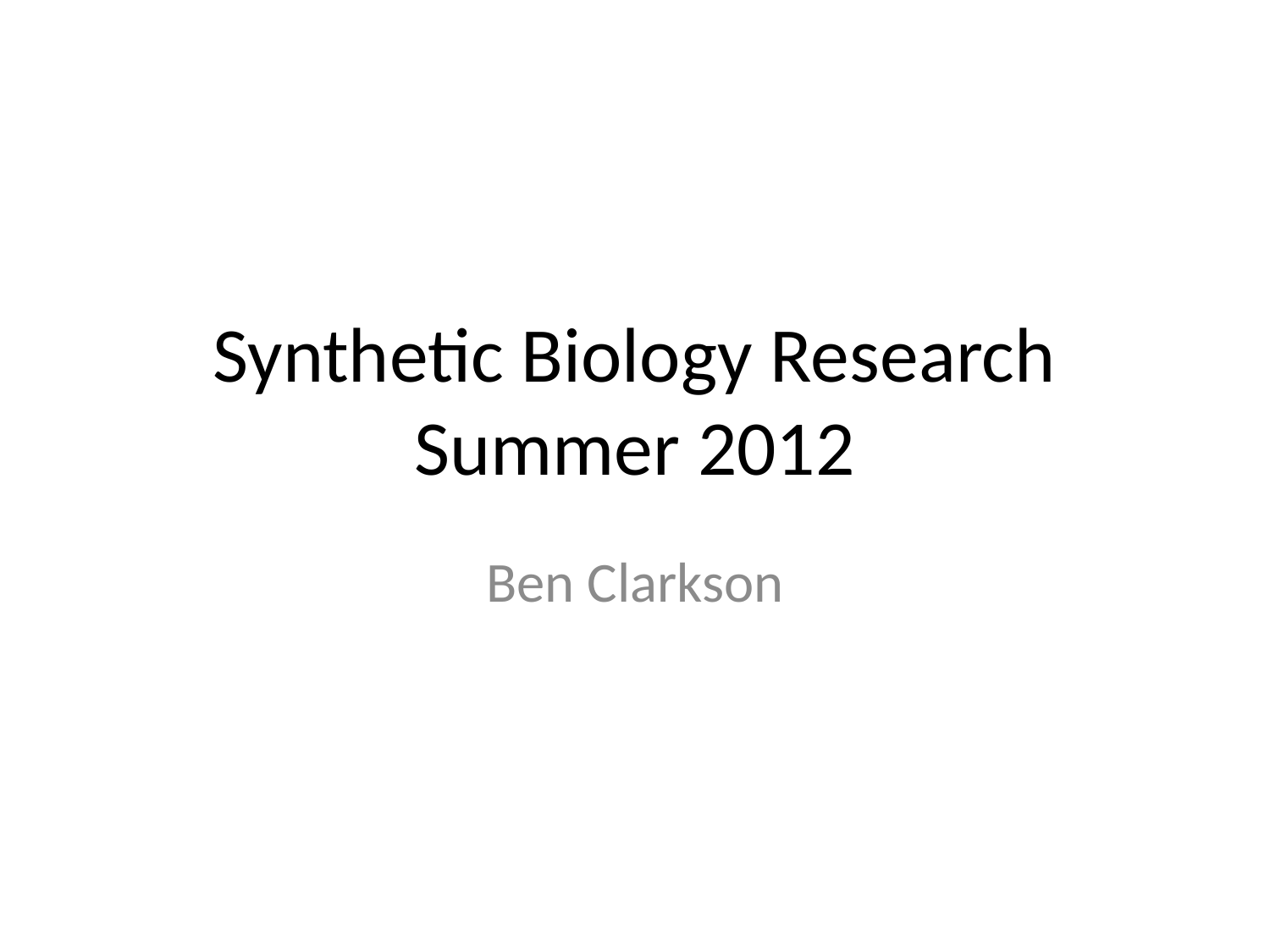

# Synthetic Biology Research Summer 2012
Ben Clarkson